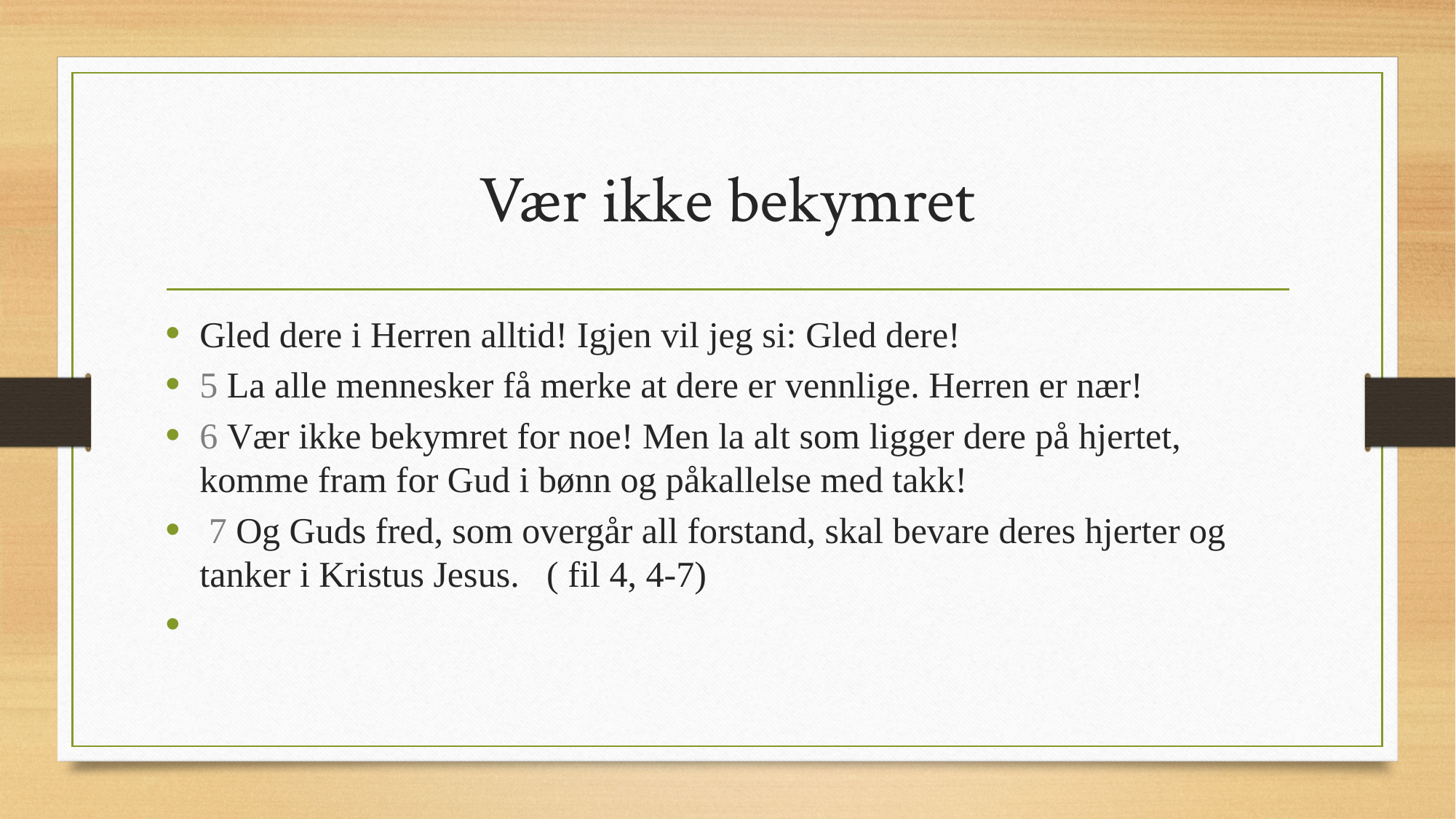

# Vær ikke bekymret
Gled dere i Herren alltid! Igjen vil jeg si: Gled dere!
5 La alle mennesker få merke at dere er vennlige. Herren er nær!
6 Vær ikke bekymret for noe! Men la alt som ligger dere på hjertet, komme fram for Gud i bønn og påkallelse med takk!
 7 Og Guds fred, som overgår all forstand, skal bevare deres hjerter og tanker i Kristus Jesus.   ( fil 4, 4-7)